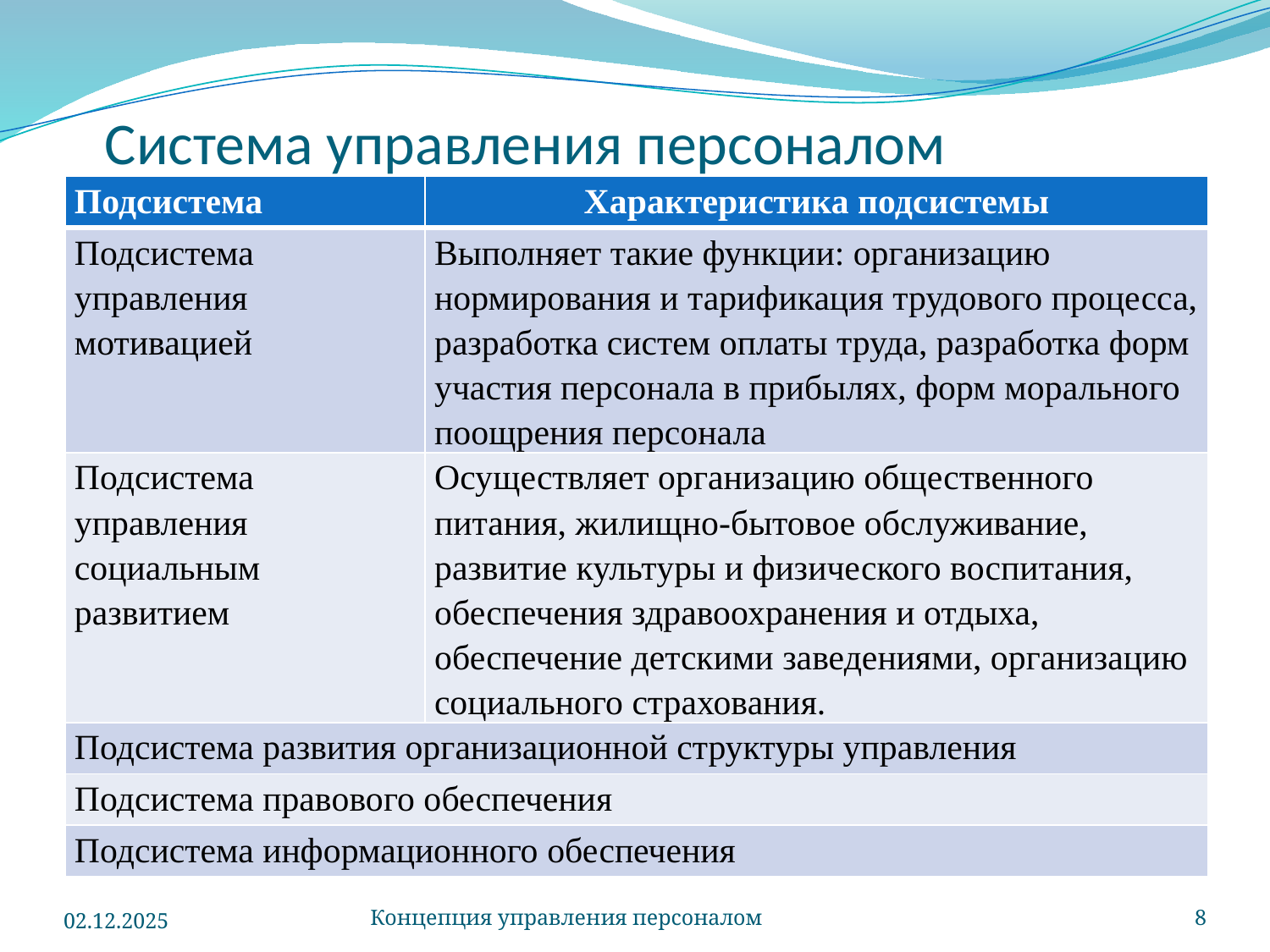

# Система управления персоналом
| Подсистема | Характеристика подсистемы |
| --- | --- |
| Подсистема управления мотивацией | Выполняет такие функции: организацию нормирования и тарификация трудового процесса, разработка систем оплаты труда, разработка форм участия персонала в прибылях, форм морального поощрения персонала |
| Подсистема управления социальным развитием | Осуществляет организацию общественного питания, жилищно-бытовое обслуживание, развитие культуры и физического воспитания, обеспечения здравоохранения и отдыха, обеспечение детскими заведениями, организацию социального страхования. |
| Подсистема развития организационной структуры управления |  |
| Подсистема правового обеспечения |  |
| Подсистема информационного обеспечения |  |
02.12.2025
Концепция управления персоналом
8